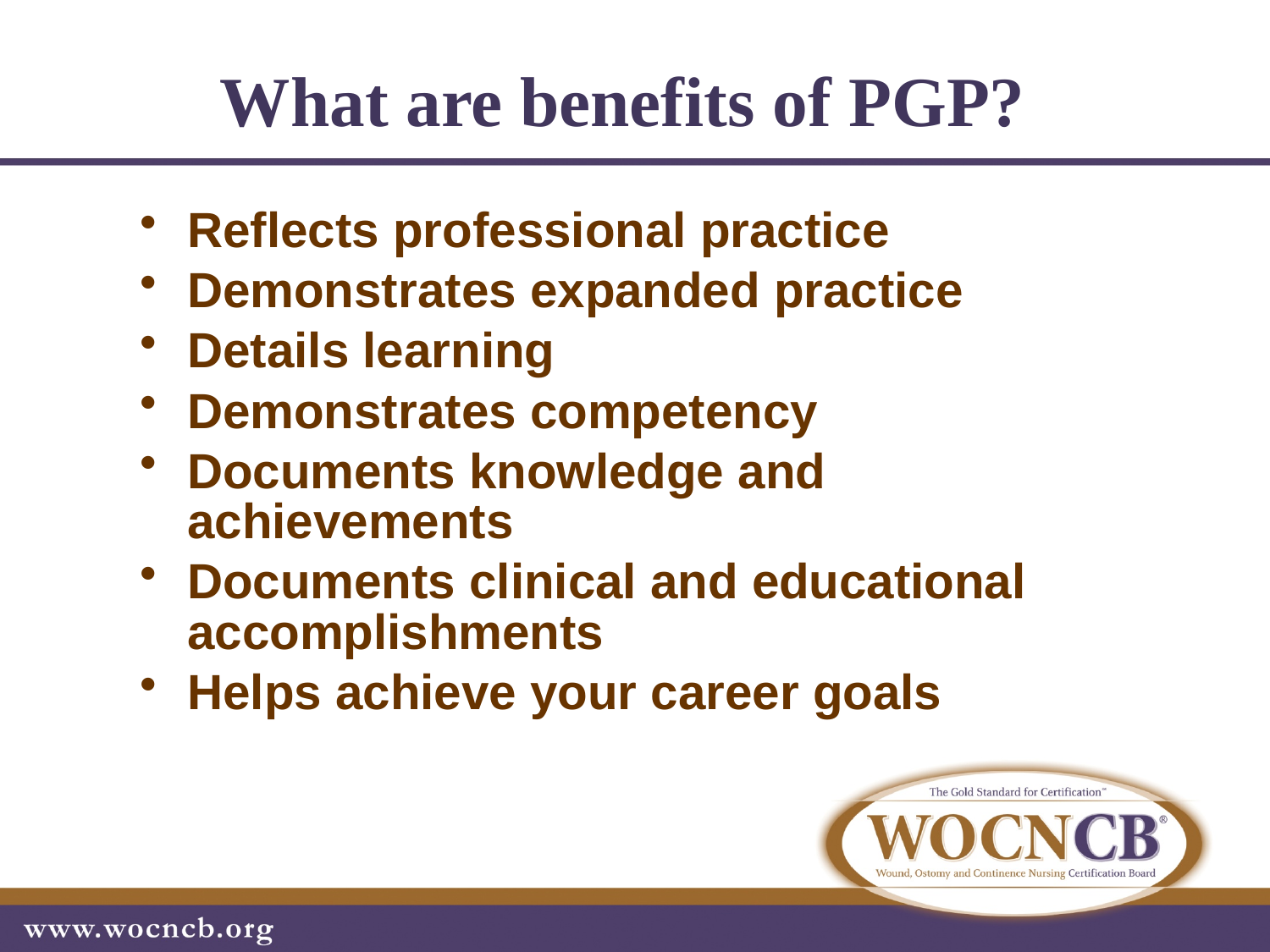

# What are benefits of PGP?
Reflects professional practice
Demonstrates expanded practice
Details learning
Demonstrates competency
Documents knowledge and achievements
Documents clinical and educational accomplishments
Helps achieve your career goals